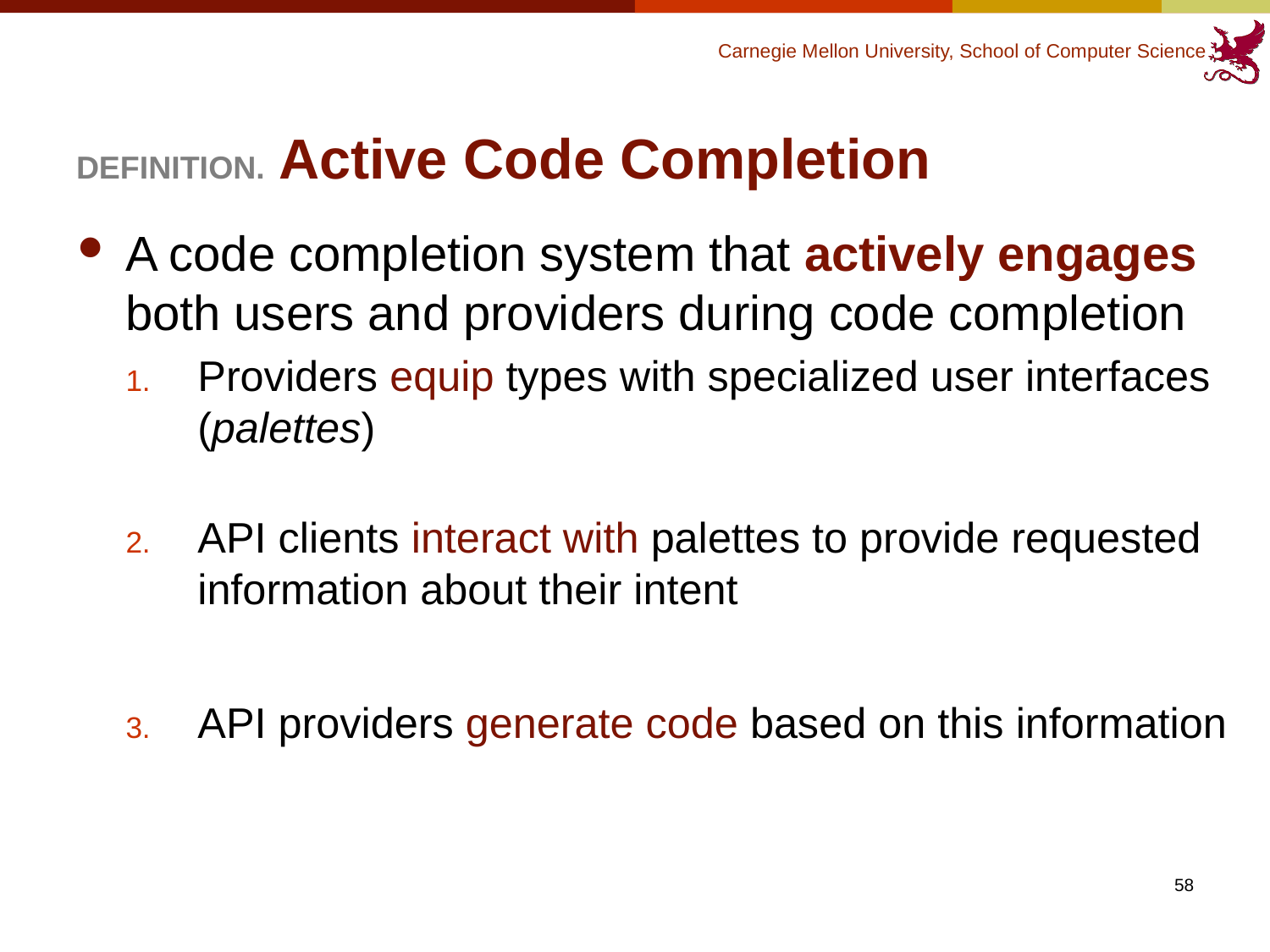

# DEFINITION. Active Code Completion
A code completion system that actively engages  both users and providers during code completion
Providers equip types with specialized user interfaces (palettes)
API clients interact with palettes to provide requested information about their intent

API providers generate code based on this information

58